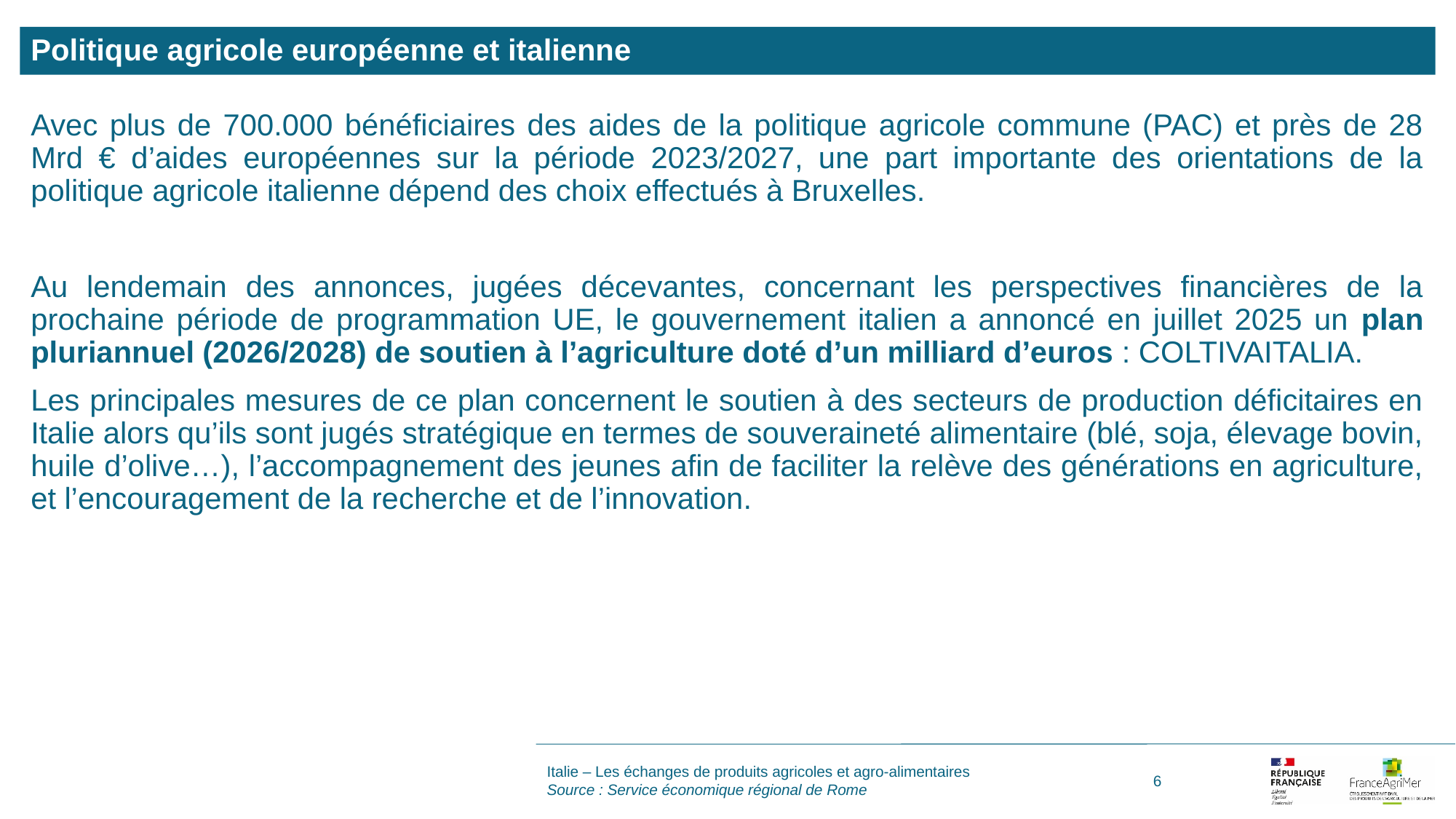

Politique agricole européenne et italienne
Avec plus de 700.000 bénéficiaires des aides de la politique agricole commune (PAC) et près de 28 Mrd € d’aides européennes sur la période 2023/2027, une part importante des orientations de la politique agricole italienne dépend des choix effectués à Bruxelles.

Au lendemain des annonces, jugées décevantes, concernant les perspectives financières de la prochaine période de programmation UE, le gouvernement italien a annoncé en juillet 2025 un plan pluriannuel (2026/2028) de soutien à l’agriculture doté d’un milliard d’euros : COLTIVAITALIA.
Les principales mesures de ce plan concernent le soutien à des secteurs de production déficitaires en Italie alors qu’ils sont jugés stratégique en termes de souveraineté alimentaire (blé, soja, élevage bovin, huile d’olive…), l’accompagnement des jeunes afin de faciliter la relève des générations en agriculture, et l’encouragement de la recherche et de l’innovation.

Italie – Les échanges de produits agricoles et agro-alimentaires
Source : Service économique régional de Rome
6